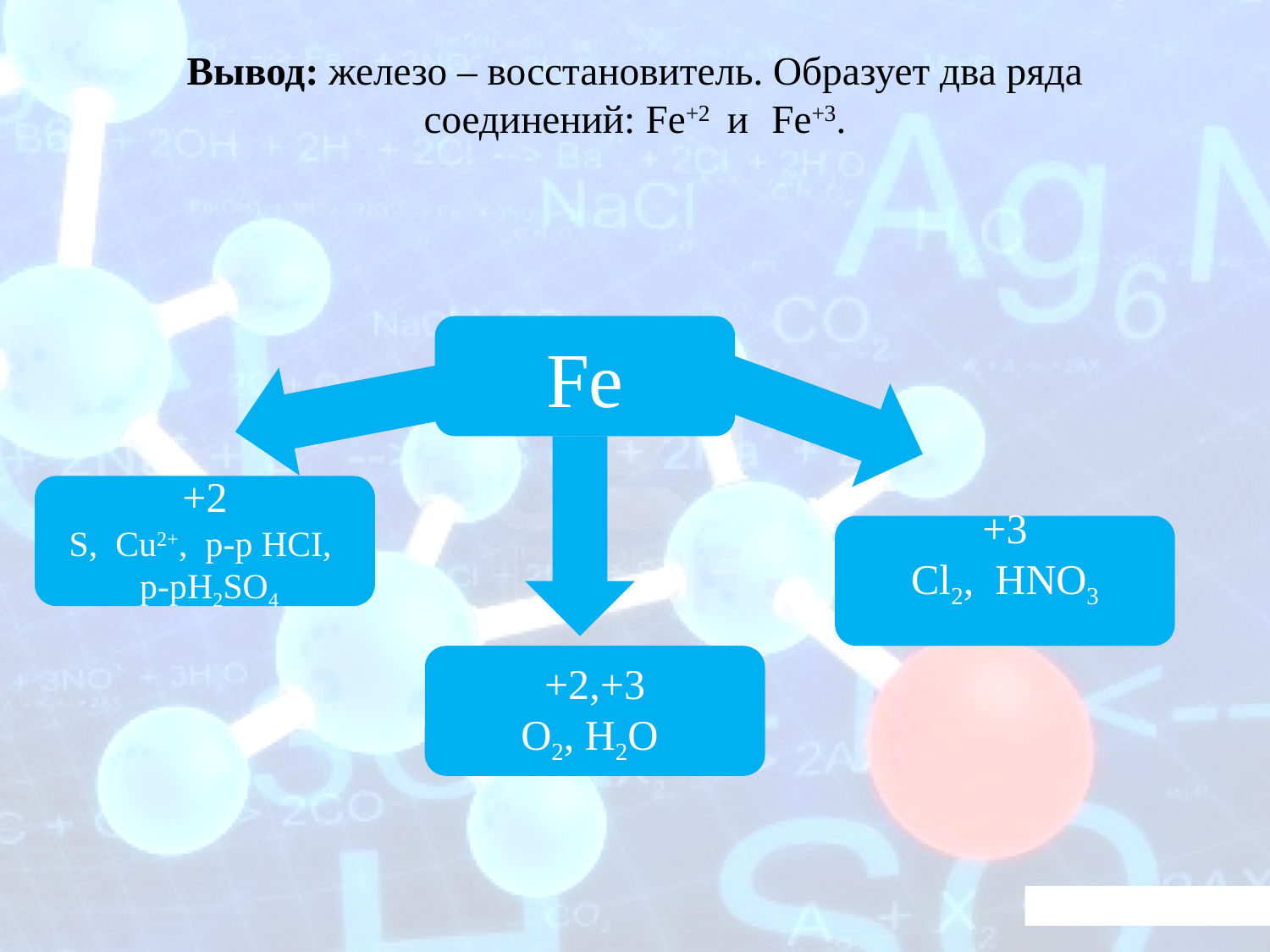

# Вывод: железо – восстановитель. Образует два ряда соединений: Fe+2   и    Fe+3.
Fe

+2
S,  Cu2+,  p-р HCI,
 p-рH2SO4
+3
Cl2,  HNO3

+2,+3
O2, H2O